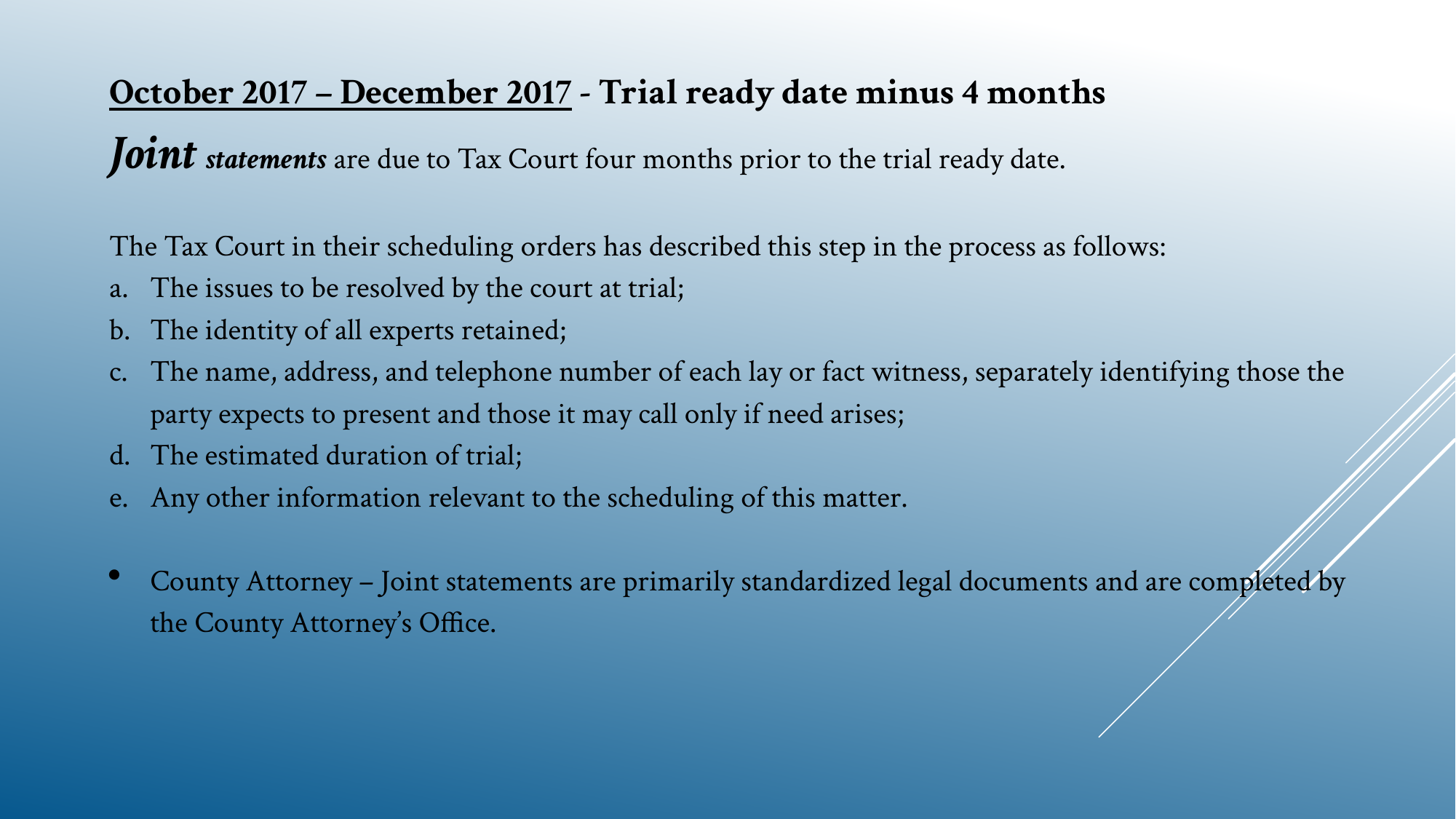

October 2017 – December 2017 - Trial ready date minus 4 months
Joint statements are due to Tax Court four months prior to the trial ready date.

The Tax Court in their scheduling orders has described this step in the process as follows:
The issues to be resolved by the court at trial;
The identity of all experts retained;
The name, address, and telephone number of each lay or fact witness, separately identifying those the party expects to present and those it may call only if need arises;
The estimated duration of trial;
Any other information relevant to the scheduling of this matter.

County Attorney – Joint statements are primarily standardized legal documents and are completed by the County Attorney’s Office.